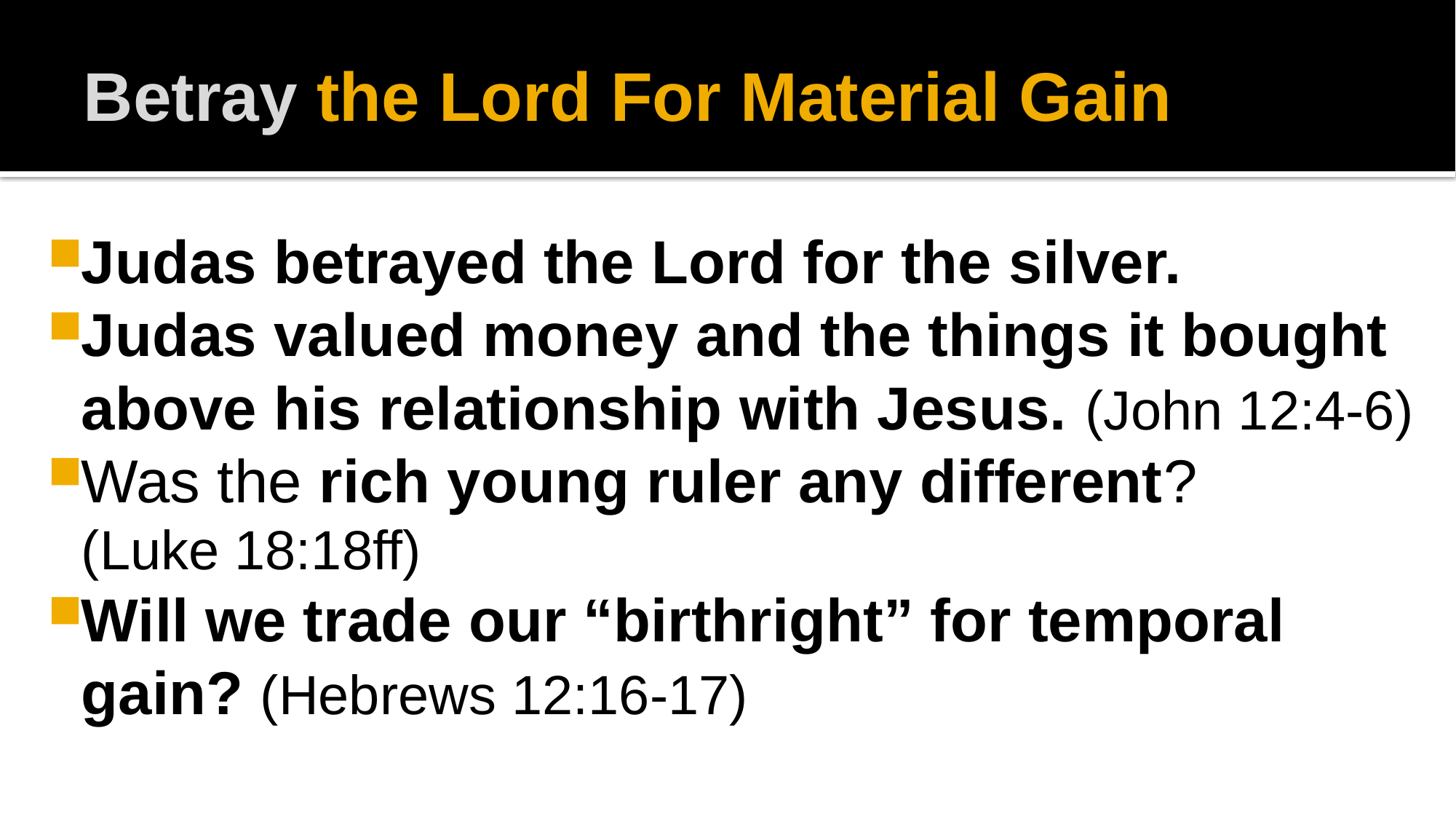

# Betray the Lord For Material Gain
Judas betrayed the Lord for the silver.
Judas valued money and the things it bought above his relationship with Jesus. (John 12:4-6)
Was the rich young ruler any different?
(Luke 18:18ff)
Will we trade our “birthright” for temporal gain? (Hebrews 12:16-17)